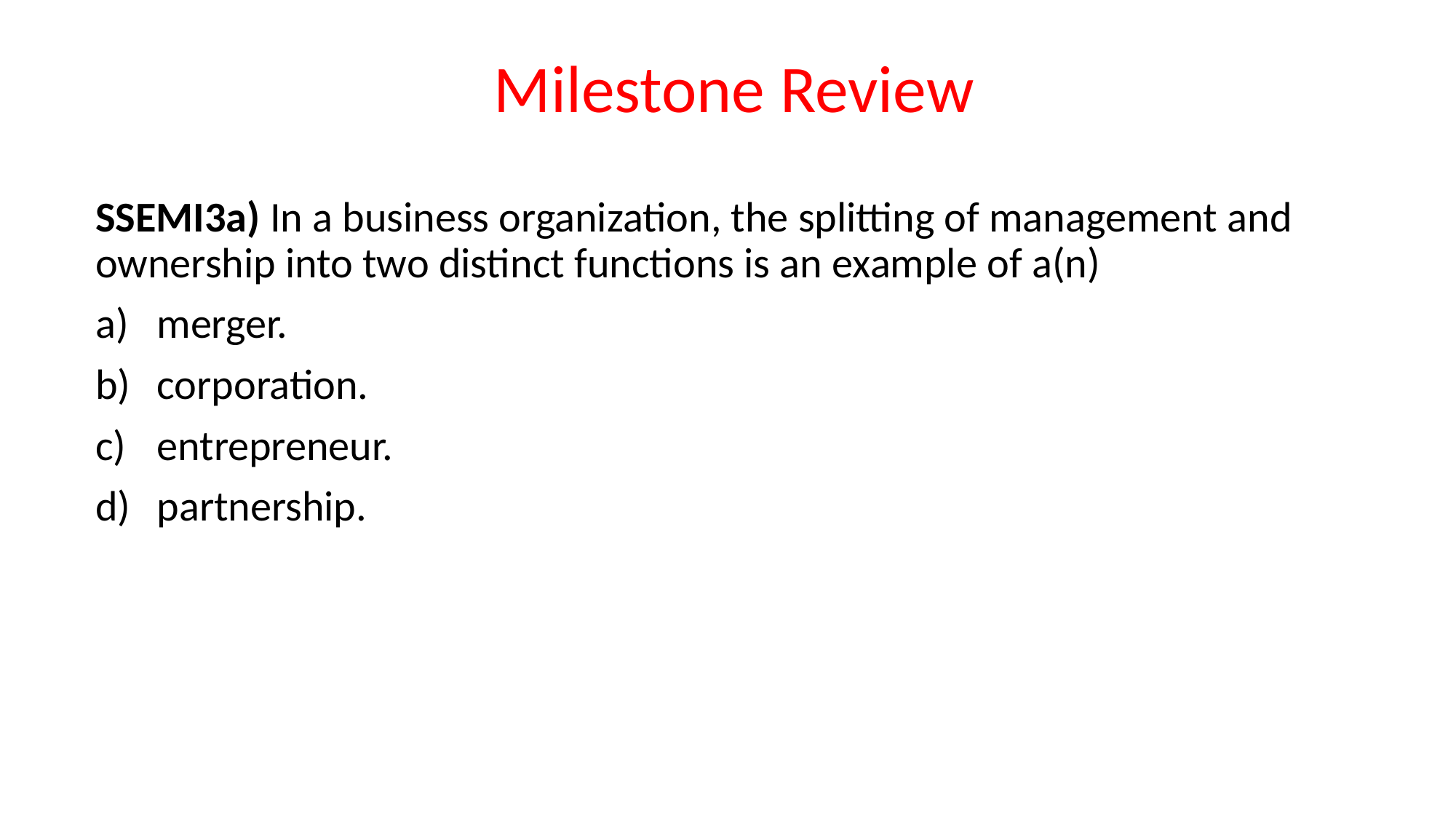

# Milestone Review
SSEMI3a) In a business organization, the splitting of management and ownership into two distinct functions is an example of a(n)
merger.
corporation.
entrepreneur.
partnership.